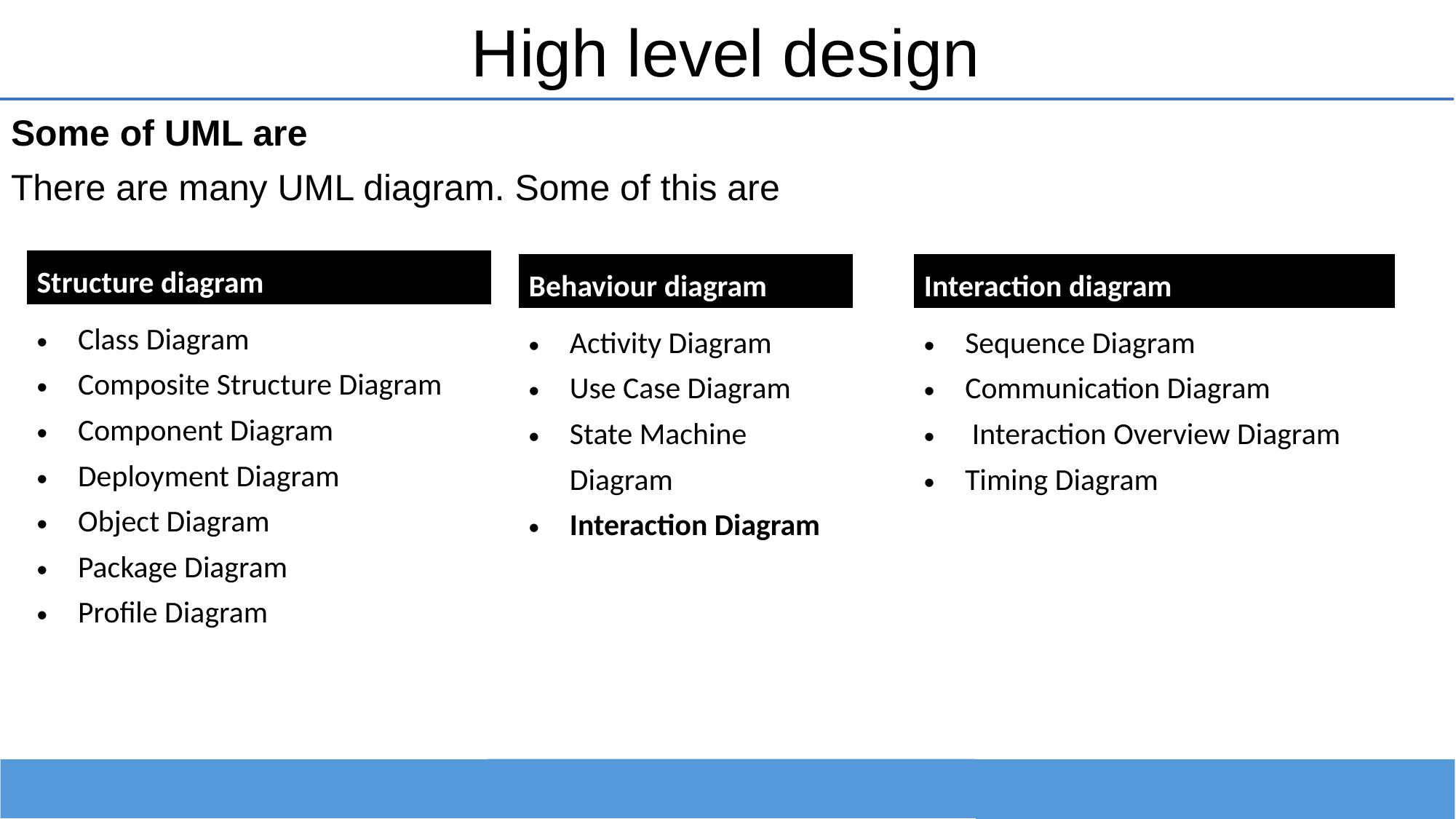

# High level design
Some of UML are
There are many UML diagram. Some of this are
| Structure diagram |
| --- |
| Class Diagram Composite Structure Diagram Component Diagram Deployment Diagram Object Diagram Package Diagram Profile Diagram |
| Behaviour diagram |
| --- |
| Activity Diagram Use Case Diagram State Machine Diagram Interaction Diagram |
| Interaction diagram |
| --- |
| Sequence Diagram Communication Diagram Interaction Overview Diagram Timing Diagram |
|  |  |  |
| --- | --- | --- |